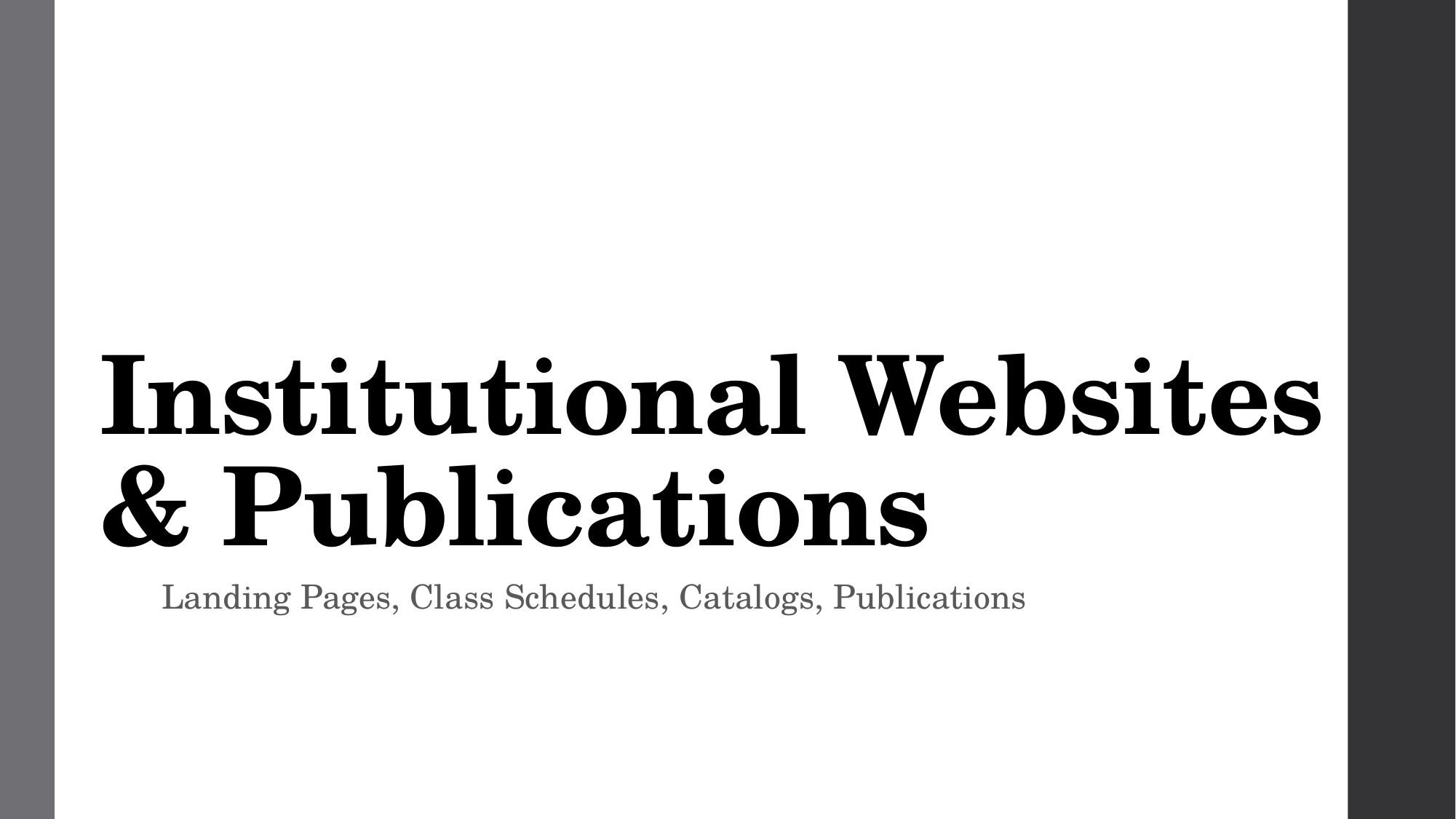

# Institutional Websites & Publications
Landing Pages, Class Schedules, Catalogs, Publications